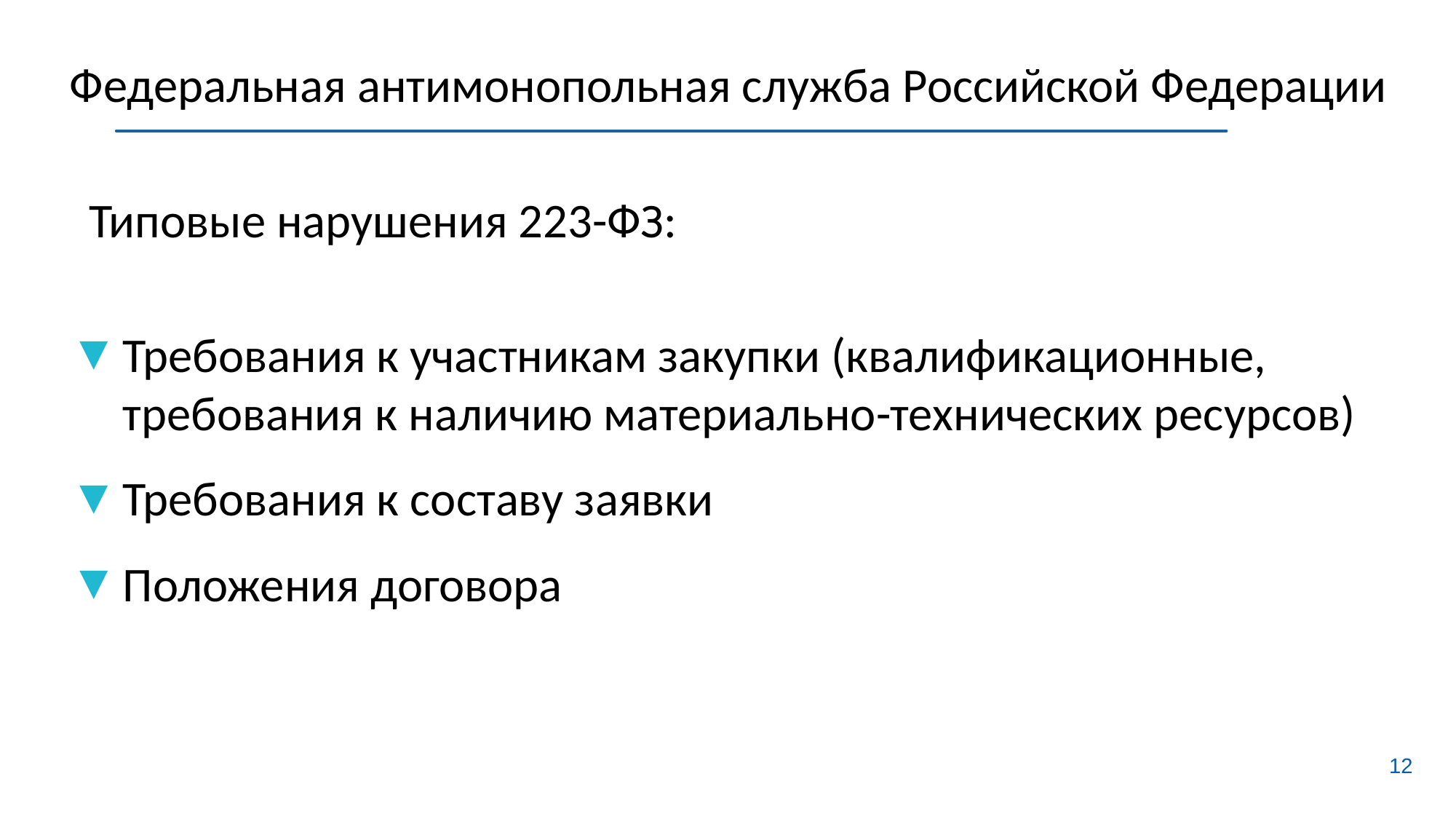

Федеральная антимонопольная служба Российской Федерации
Типовые нарушения 223-ФЗ:
Требования к участникам закупки (квалификационные, требования к наличию материально-технических ресурсов)
Требования к составу заявки
Положения договора
с 1 июля 2018 года
12